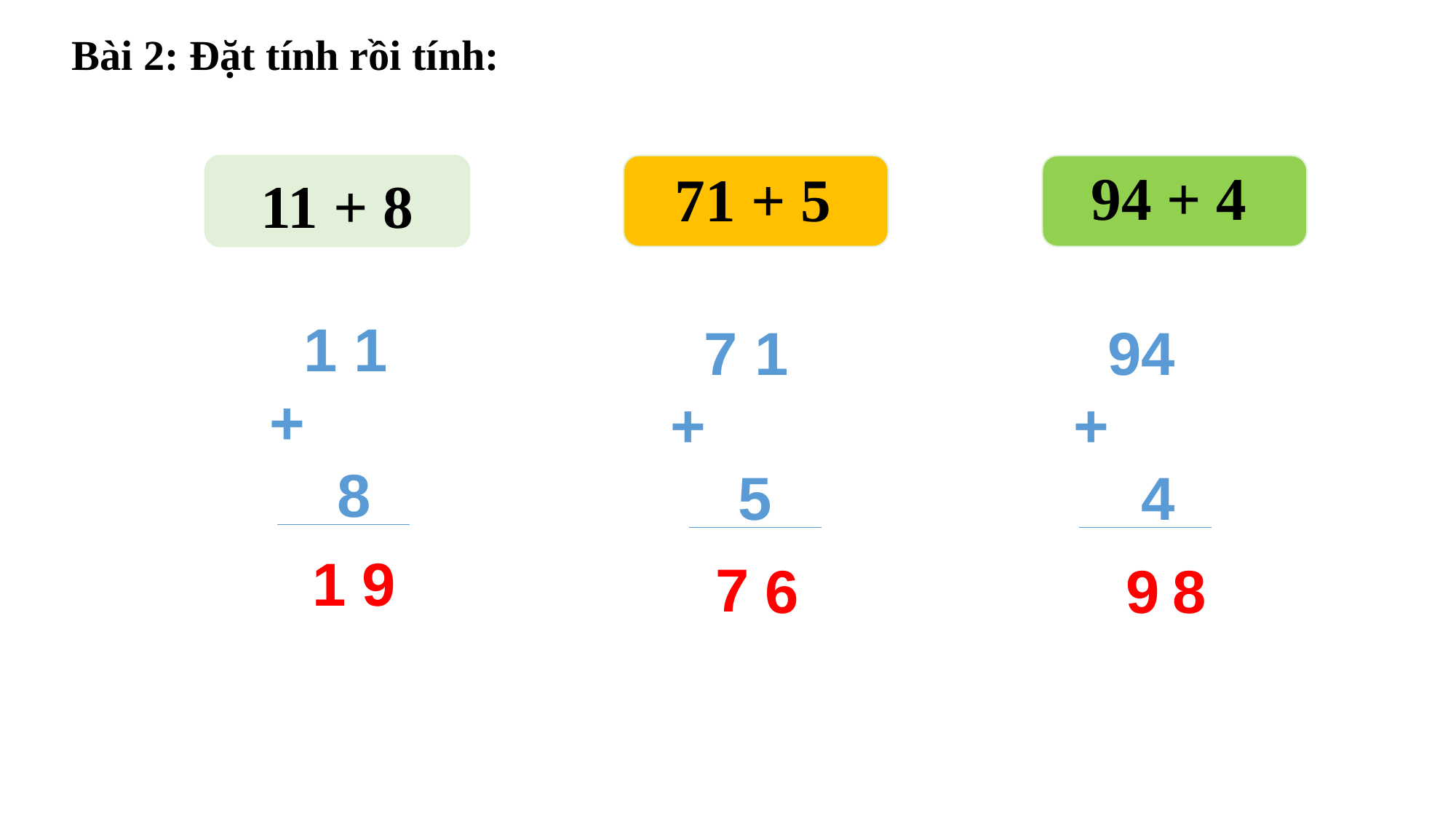

Bài 2: Đặt tính rồi tính:
94 + 4

71 + 5

11 + 8
  1 1
+
    8

  7 1
+
    5

  94
+
    4

1
9
7
6
8
9